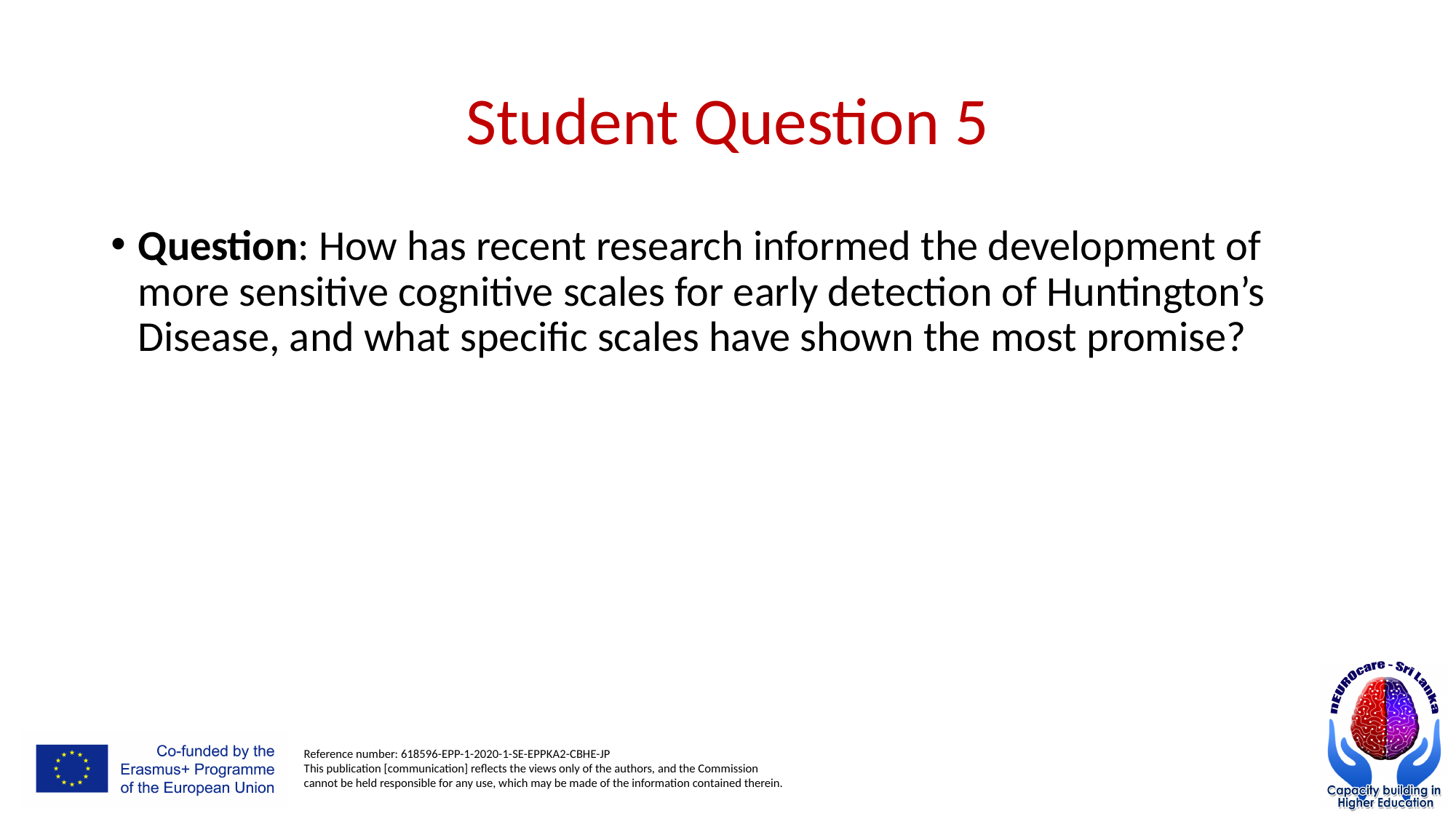

# Student Question 5
Question: How has recent research informed the development of more sensitive cognitive scales for early detection of Huntington’s Disease, and what specific scales have shown the most promise?